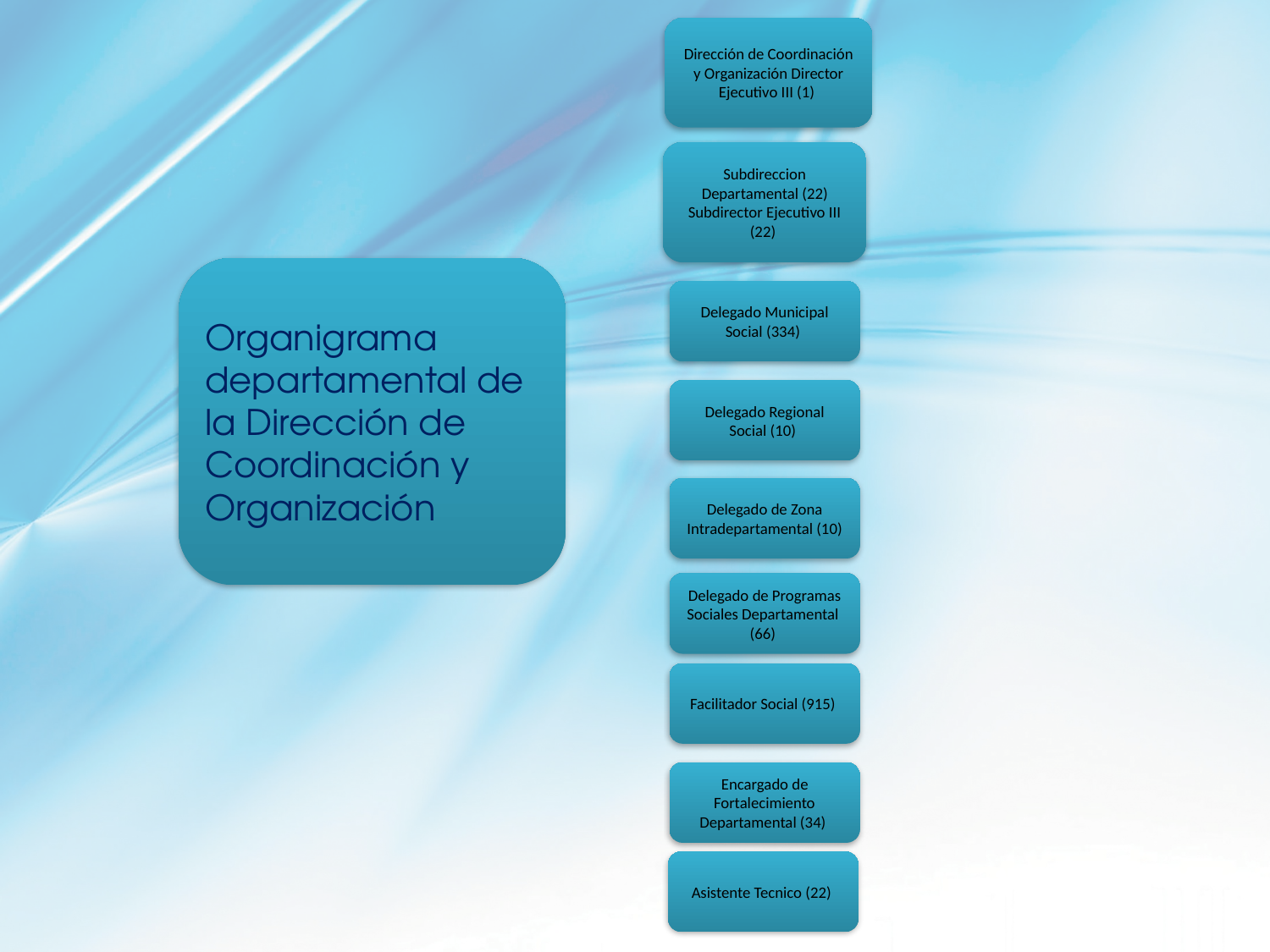

Dirección de Coordinación y Organización Director Ejecutivo III (1)
Subdireccion Departamental (22) Subdirector Ejecutivo III (22)

# Organigrama departamental de la Dirección de Coordinación y Organización
Delegado Municipal Social (334)
Delegado Regional Social (10)
Delegado de Zona Intradepartamental (10)
Delegado de Programas Sociales Departamental  (66)
Facilitador Social (915)
Encargado de Fortalecimiento Departamental (34)
Asistente Tecnico (22)